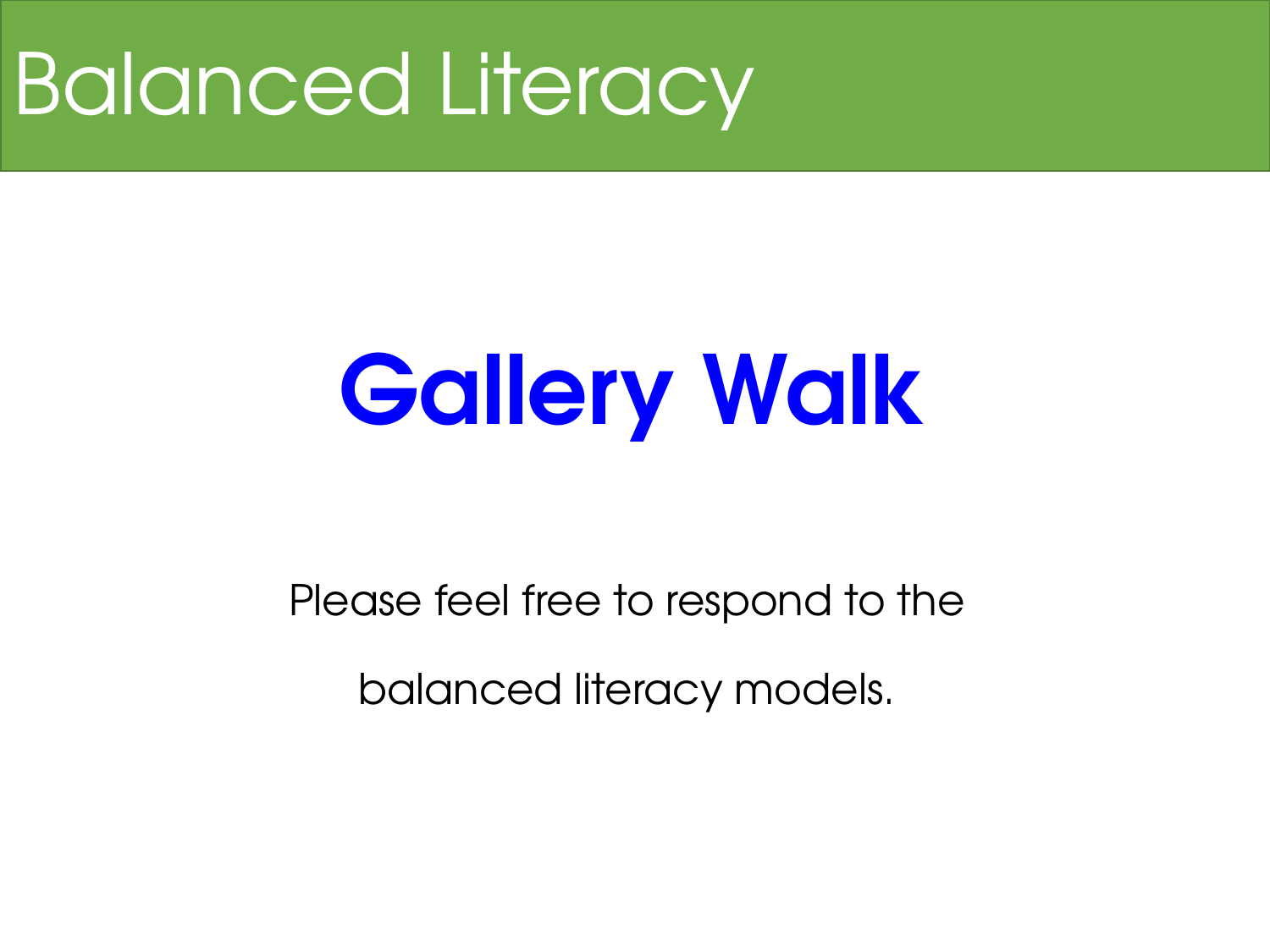

# Balanced Literacy

Gallery Walk

Please feel free to respond to the
balanced literacy models.